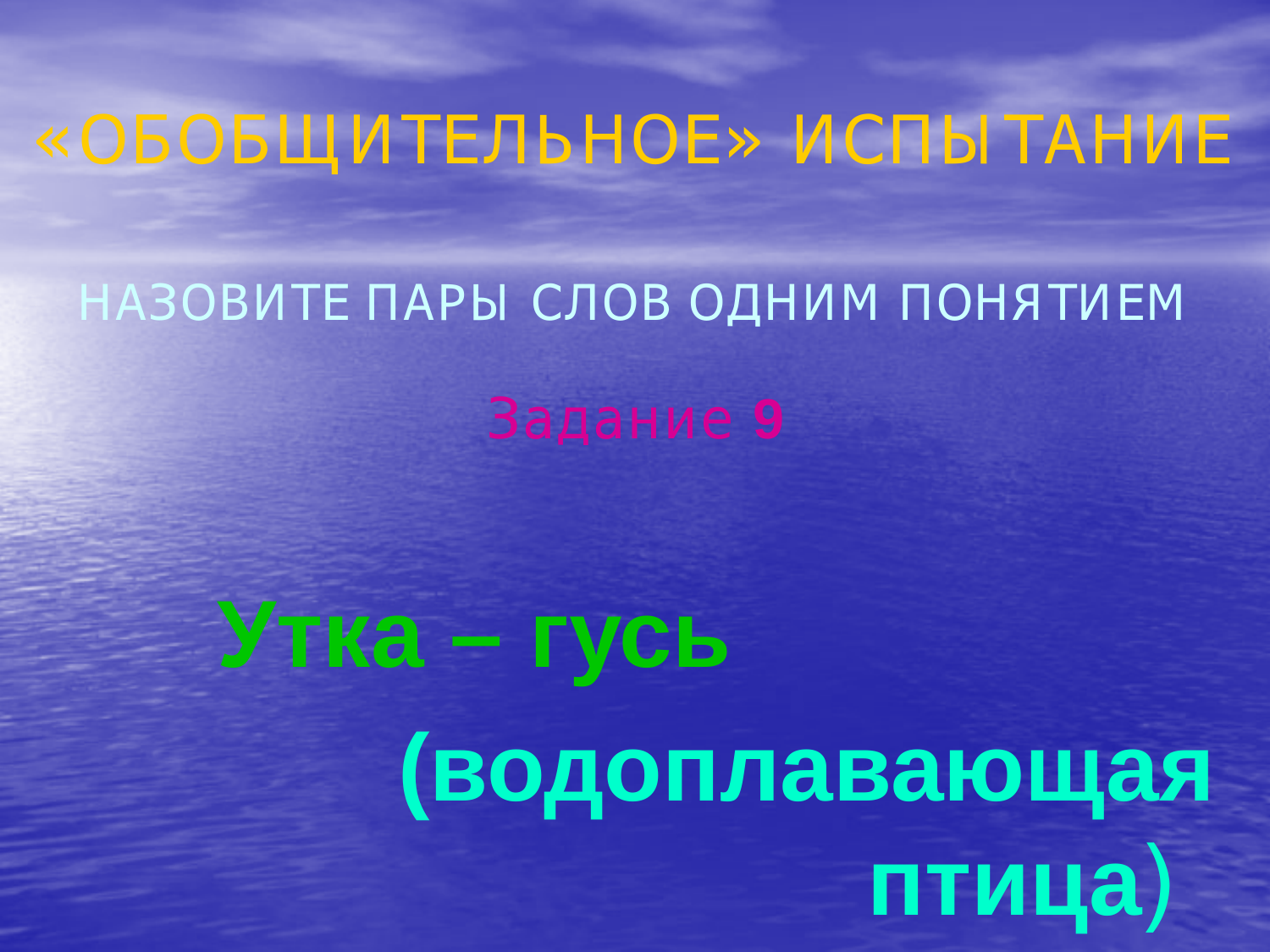

# «ОБОБЩИТЕЛЬНОЕ» ИСПЫТАНИЕ
НАЗОВИТЕ ПАРЫ СЛОВ ОДНИМ ПОНЯТИЕМ
Задание 9
Утка – гусь
(водоплавающая птица)